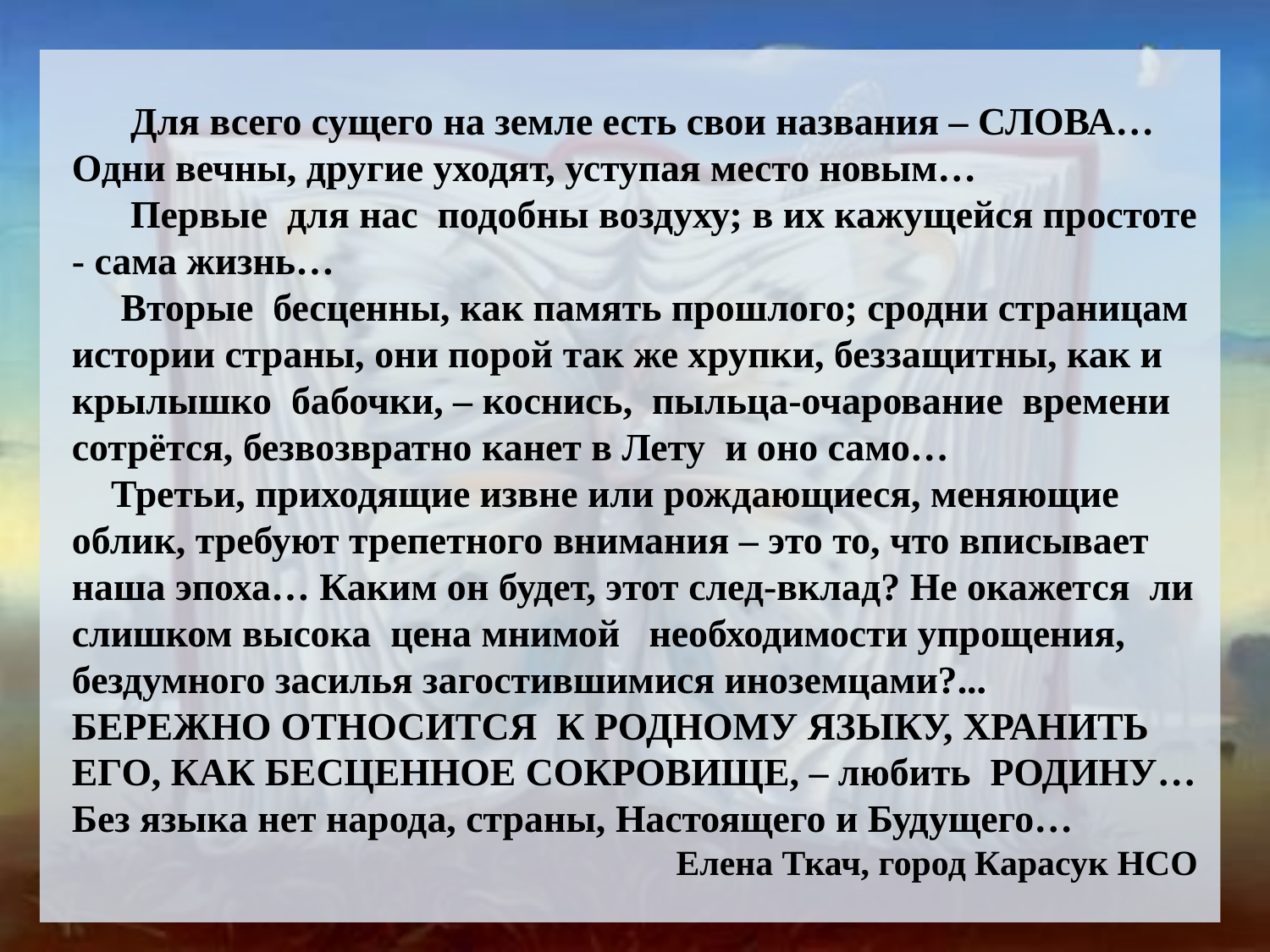

Для всего сущего на земле есть свои названия – СЛОВА…   Одни вечны, другие уходят, уступая место новым…
      Первые  для нас  подобны воздуху; в их кажущейся простоте - сама жизнь…
     Вторые  бесценны, как память прошлого; сродни страницам истории страны, они порой так же хрупки, беззащитны, как и крылышко  бабочки, – коснись,  пыльца-очарование  времени  сотрётся, безвозвратно канет в Лету  и оно само…
    Третьи, приходящие извне или рождающиеся, меняющие облик, требуют трепетного внимания – это то, что вписывает наша эпоха… Каким он будет, этот след-вклад? Не окажется  ли слишком высока  цена мнимой   необходимости упрощения, бездумного засилья загостившимися иноземцами?...
БЕРЕЖНО ОТНОСИТСЯ  К РОДНОМУ ЯЗЫКУ, ХРАНИТЬ ЕГО, КАК БЕСЦЕННОЕ СОКРОВИЩЕ, – любить  РОДИНУ…
Без языка нет народа, страны, Настоящего и Будущего…
Елена Ткач, город Карасук НСО